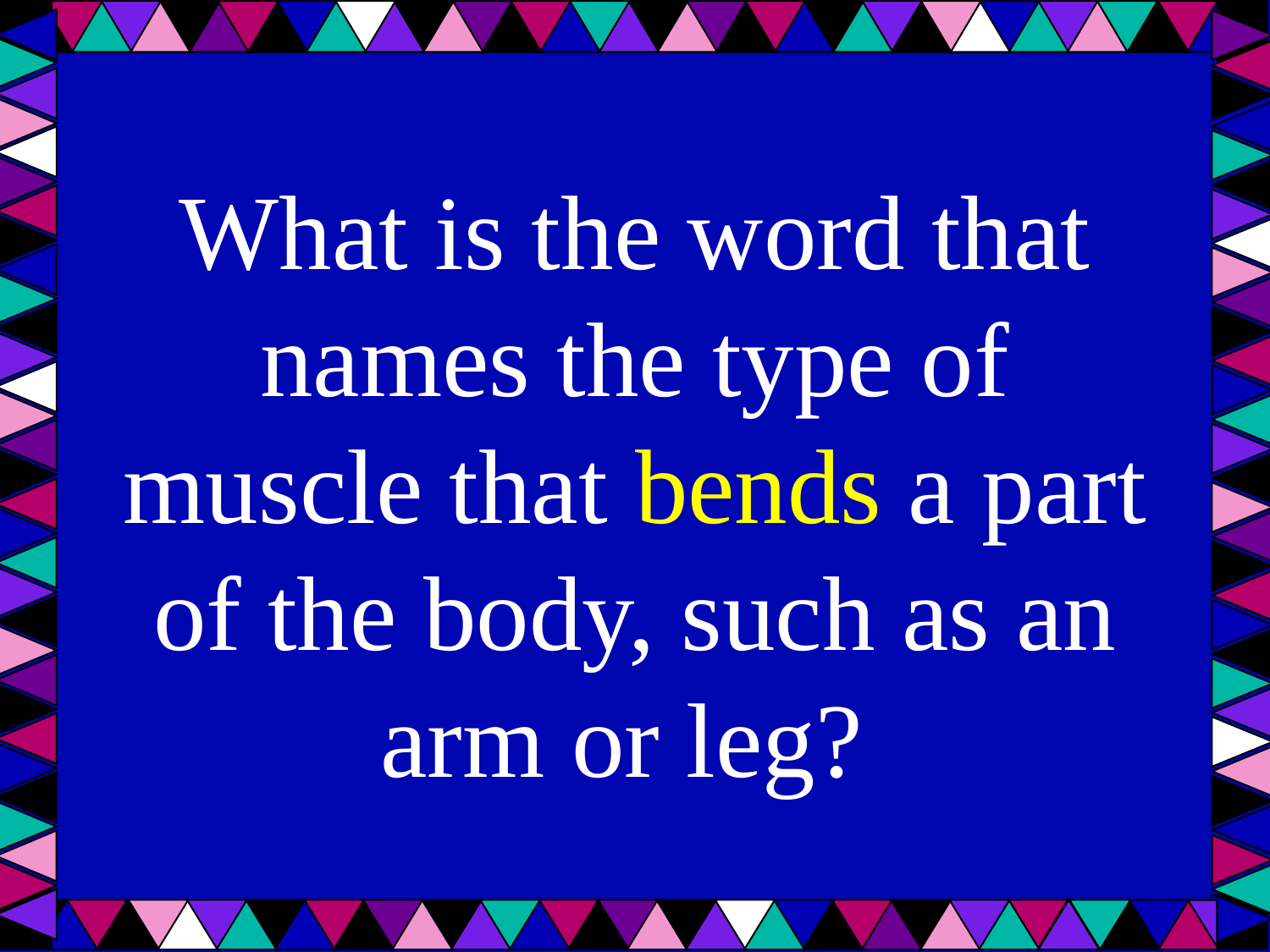

# What is the word that names the type of muscle that bends a part of the body, such as an arm or leg?